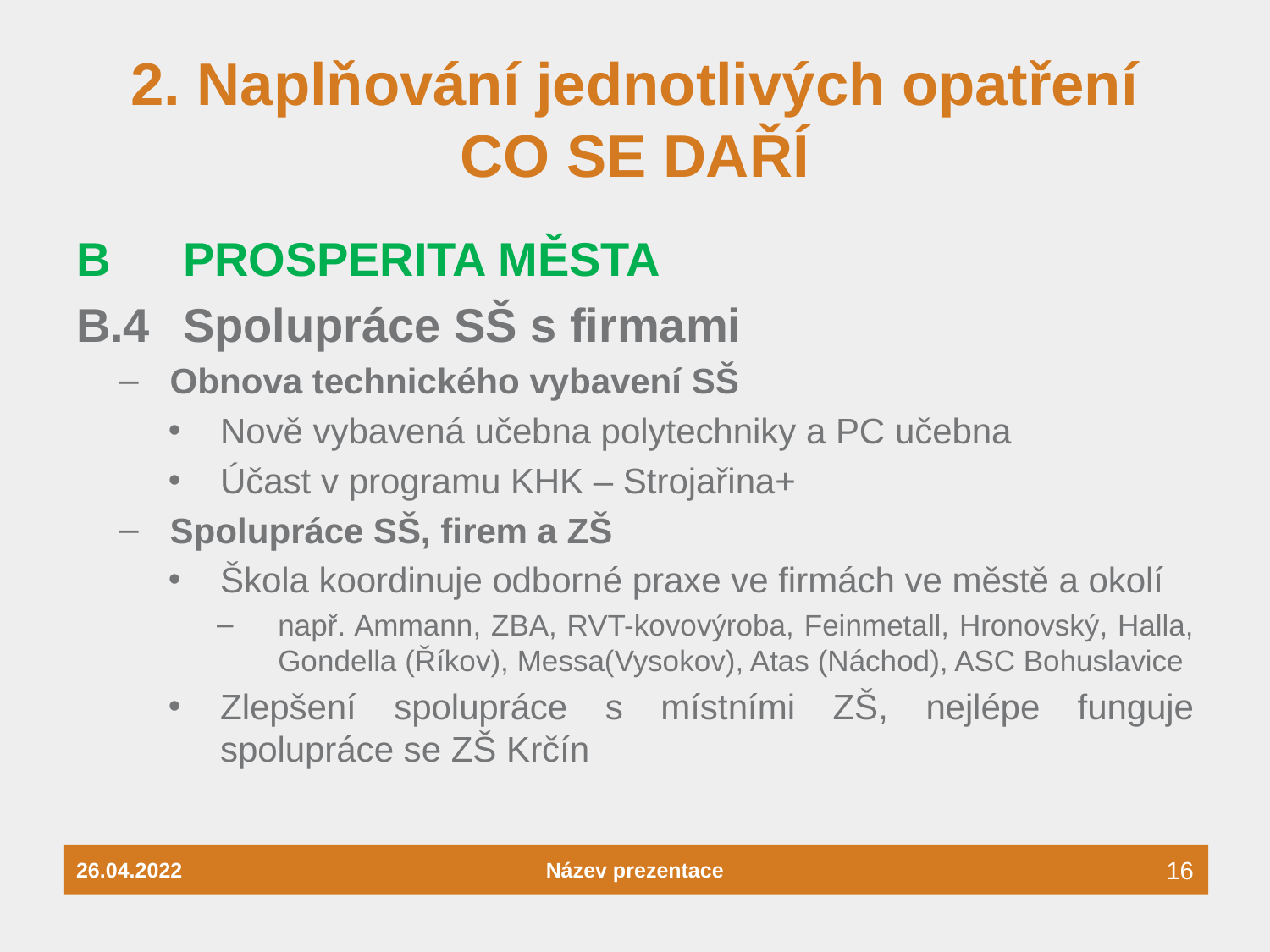

# 2. Naplňování jednotlivých opatření CO SE DAŘÍ
B	PROSPERITA MĚSTA
B.4 	Spolupráce SŠ s firmami
Obnova technického vybavení SŠ
Nově vybavená učebna polytechniky a PC učebna
Účast v programu KHK – Strojařina+
Spolupráce SŠ, firem a ZŠ
Škola koordinuje odborné praxe ve firmách ve městě a okolí
např. Ammann, ZBA, RVT-kovovýroba, Feinmetall, Hronovský, Halla, Gondella (Říkov), Messa(Vysokov), Atas (Náchod), ASC Bohuslavice
Zlepšení spolupráce s místními ZŠ, nejlépe funguje spolupráce se ZŠ Krčín
26.04.2022
Název prezentace
16